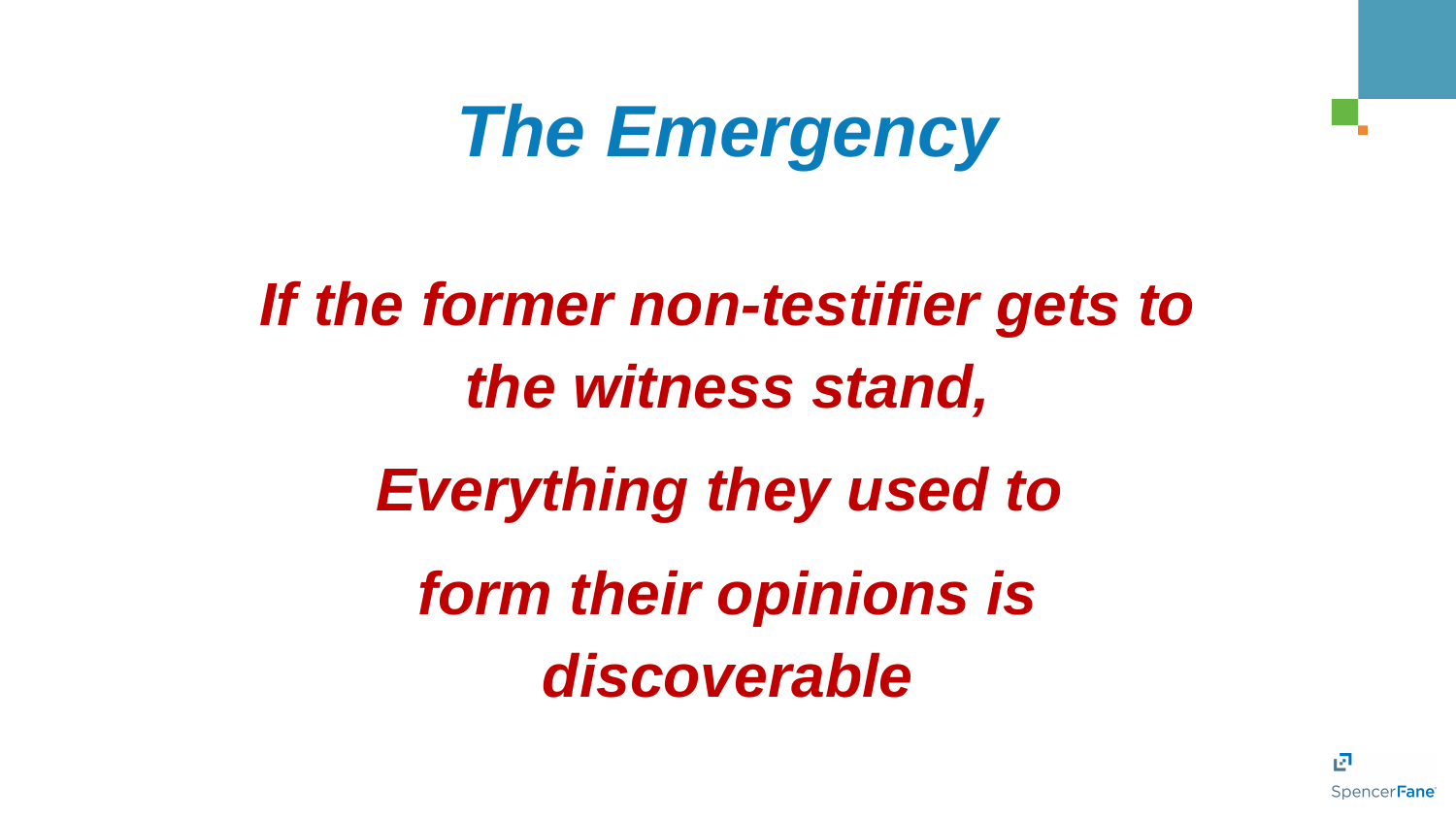

The Emergency

If the former non-testifier gets to the witness stand,
Everything they used to
form their opinions is discoverable